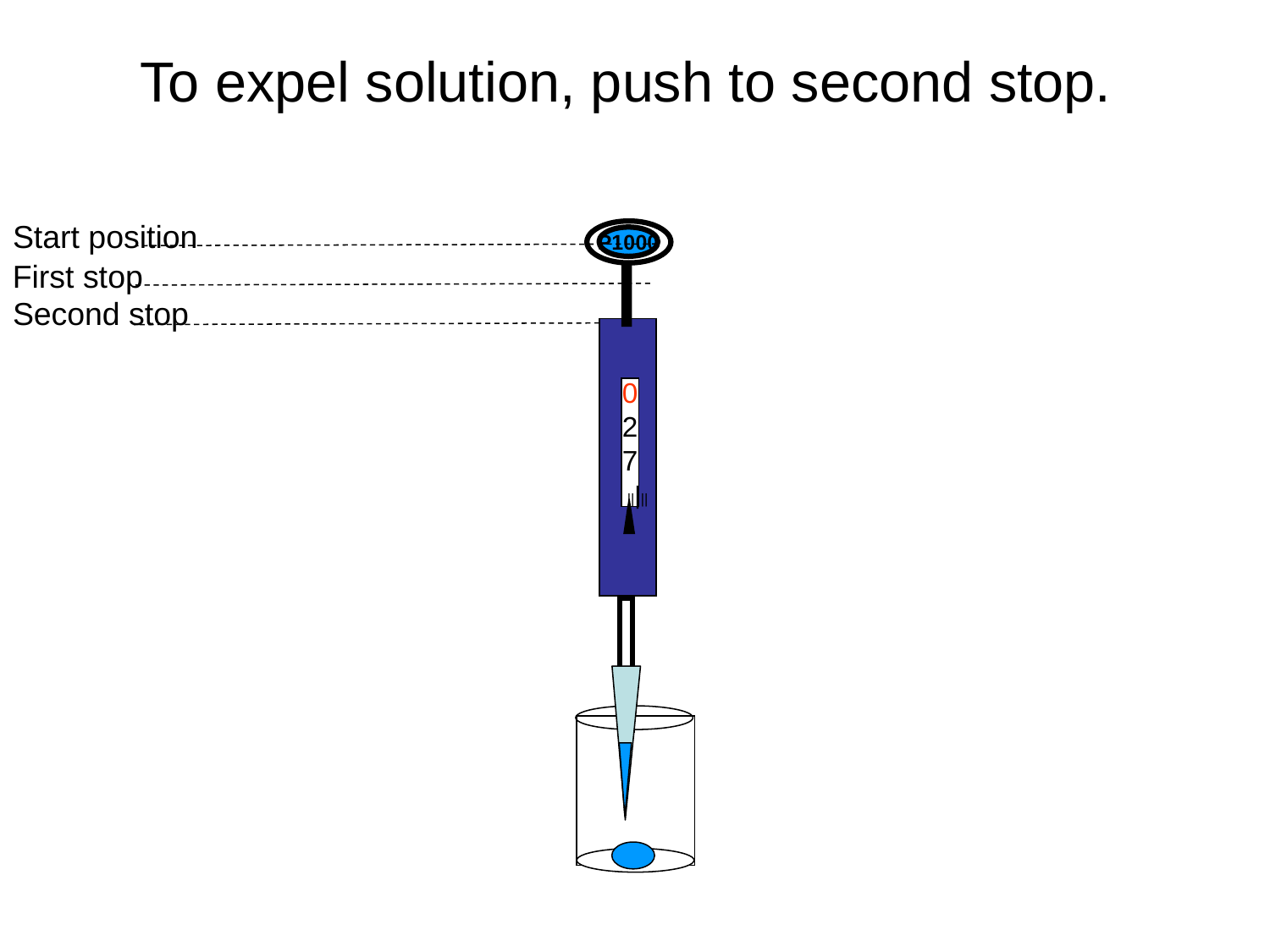

# To expel solution, push to second stop.
Start position

P1000

First stop

Second stop

0
2
7

|||||